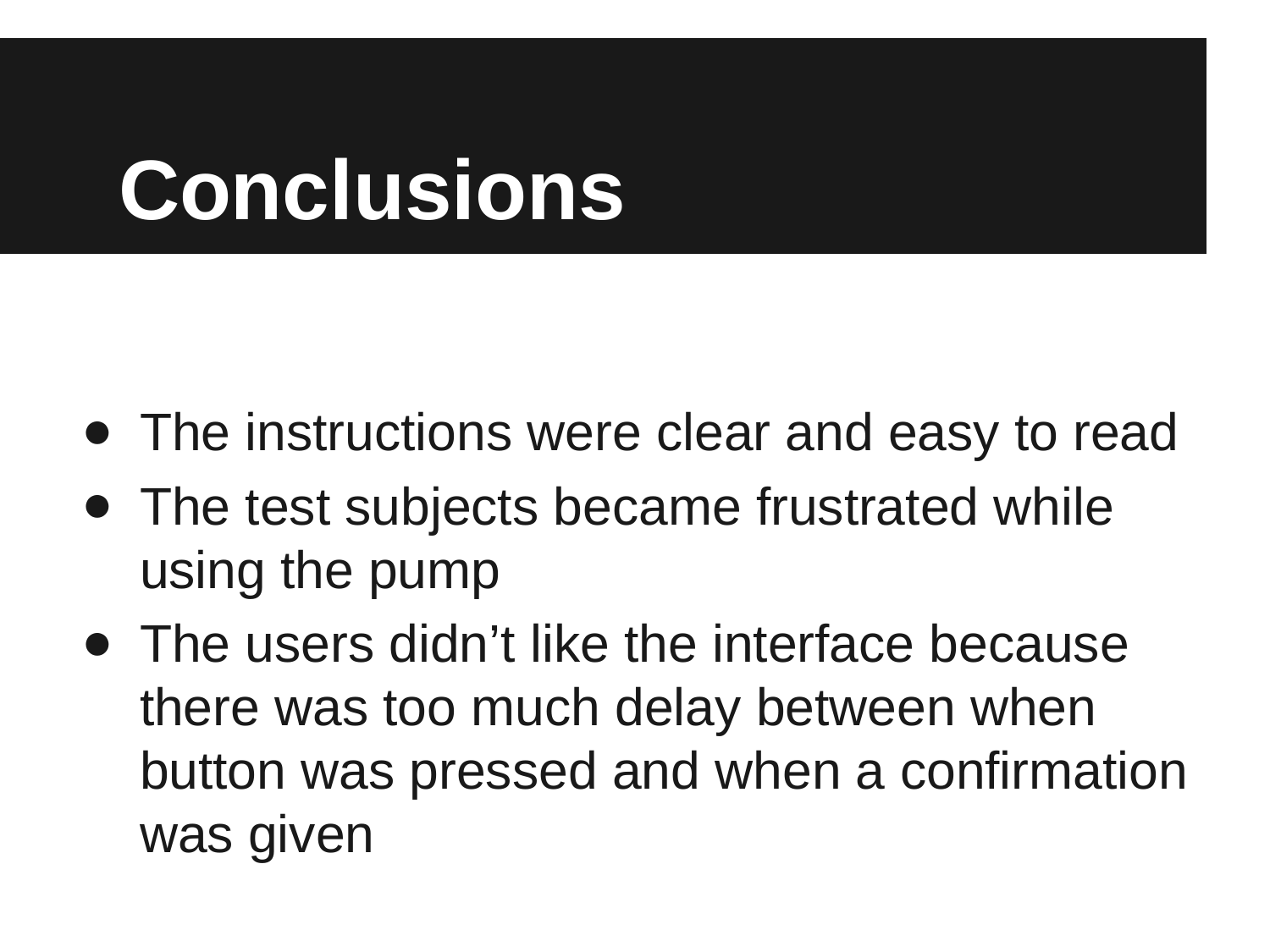

# Conclusions
The instructions were clear and easy to read
The test subjects became frustrated while using the pump
The users didn’t like the interface because there was too much delay between when button was pressed and when a confirmation was given